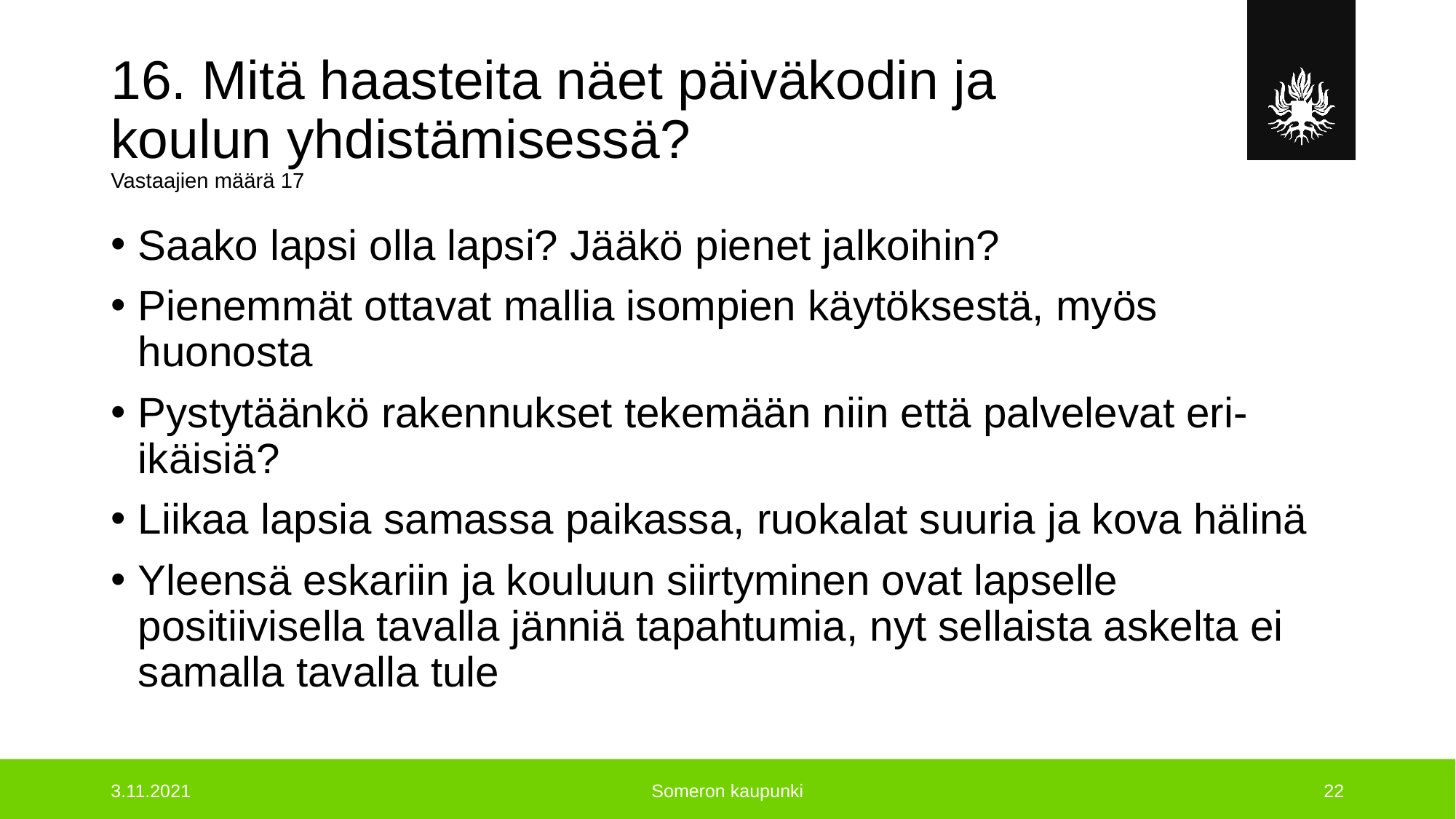

# 16. Mitä haasteita näet päiväkodin ja koulun yhdistämisessä? Vastaajien määrä 17
Saako lapsi olla lapsi? Jääkö pienet jalkoihin?
Pienemmät ottavat mallia isompien käytöksestä, myös huonosta
Pystytäänkö rakennukset tekemään niin että palvelevat eri-ikäisiä?
Liikaa lapsia samassa paikassa, ruokalat suuria ja kova hälinä
Yleensä eskariin ja kouluun siirtyminen ovat lapselle positiivisella tavalla jänniä tapahtumia, nyt sellaista askelta ei samalla tavalla tule